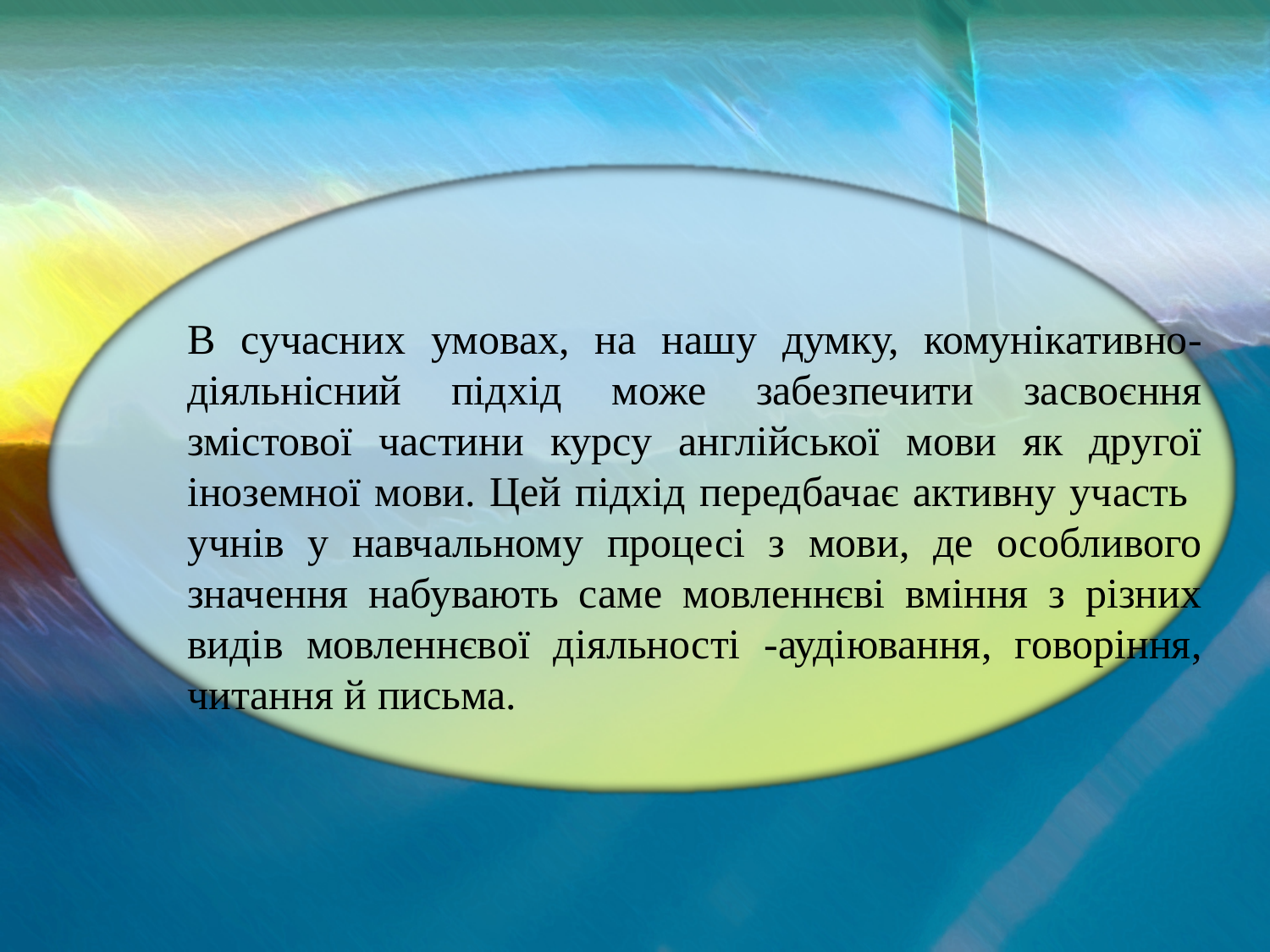

В сучасних умовах, на нашу думку, комунікативно-діяльнісний підхід може забезпечити засвоєння змістової частини курсу англійської мови як другої іноземної мови. Цей підхід передбачає активну участь  учнів у навчальному процесі з мови, де особливого значення набувають саме мовленнєві вміння з різних видів мовленнєвої діяльності -аудіювання, говоріння, читання й письма.